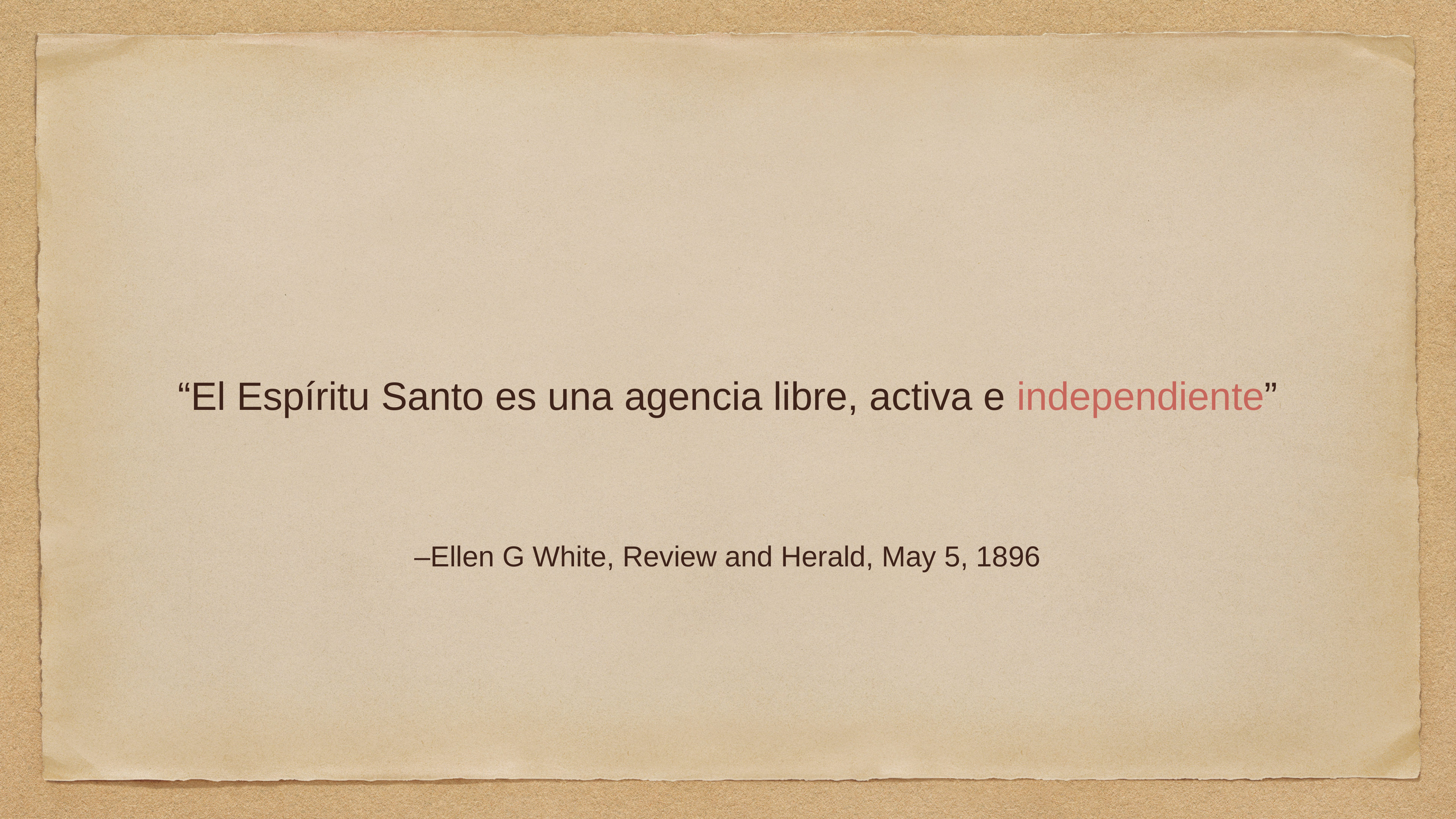

“El Espíritu Santo es una agencia libre, activa e independiente”
–Ellen G White, Review and Herald, May 5, 1896